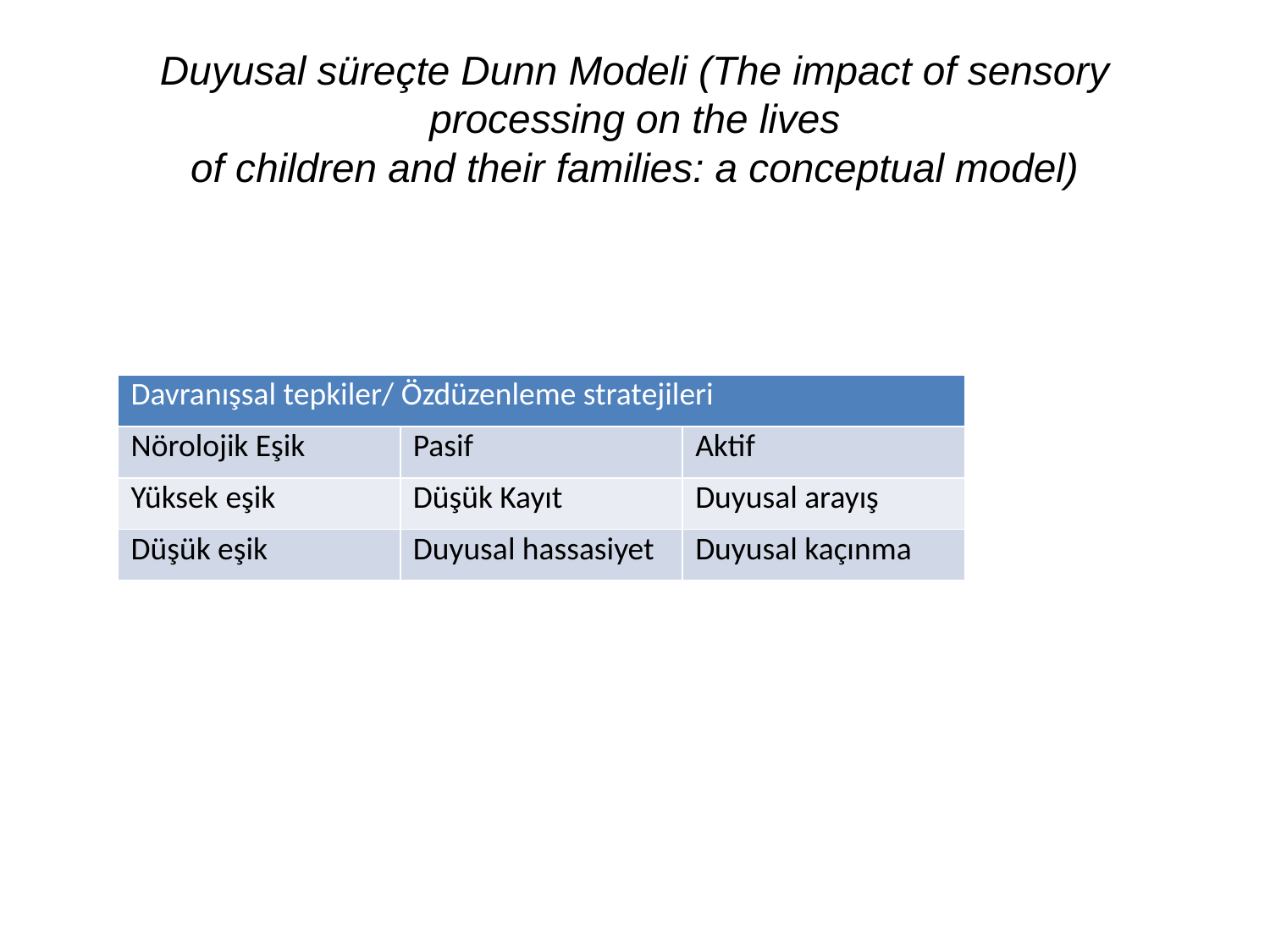

# Duyusal süreçte Dunn Modeli (The impact of sensory processing on the lives of children and their families: a conceptual model)

| Davranışsal tepkiler/ Özdüzenleme stratejileri |  |  |
| --- | --- | --- |
| Nörolojik Eşik | Pasif | Aktif |
| Yüksek eşik | Düşük Kayıt | Duyusal arayış |
| Düşük eşik | Duyusal hassasiyet | Duyusal kaçınma |